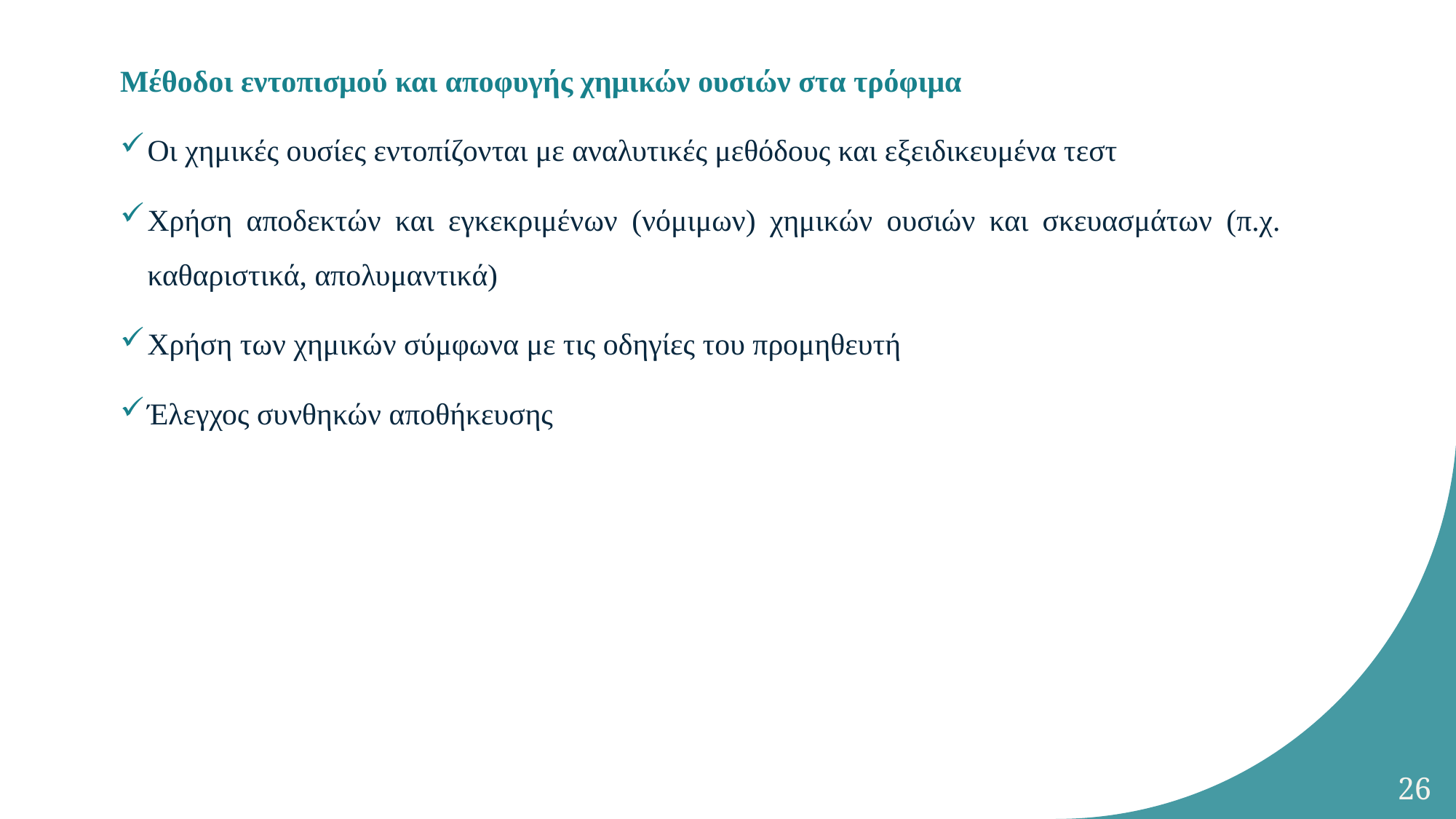

# Μέθοδοι εντοπισμού και αποφυγής χημικών ουσιών στα τρόφιμα
Οι χημικές ουσίες εντοπίζονται με αναλυτικές μεθόδους και εξειδικευμένα τεστ
Χρήση αποδεκτών και εγκεκριμένων (νόμιμων) χημικών ουσιών και σκευασμάτων (π.χ. καθαριστικά, απολυμαντικά)
Χρήση των χημικών σύμφωνα με τις οδηγίες του προμηθευτή
Έλεγχος συνθηκών αποθήκευσης

26